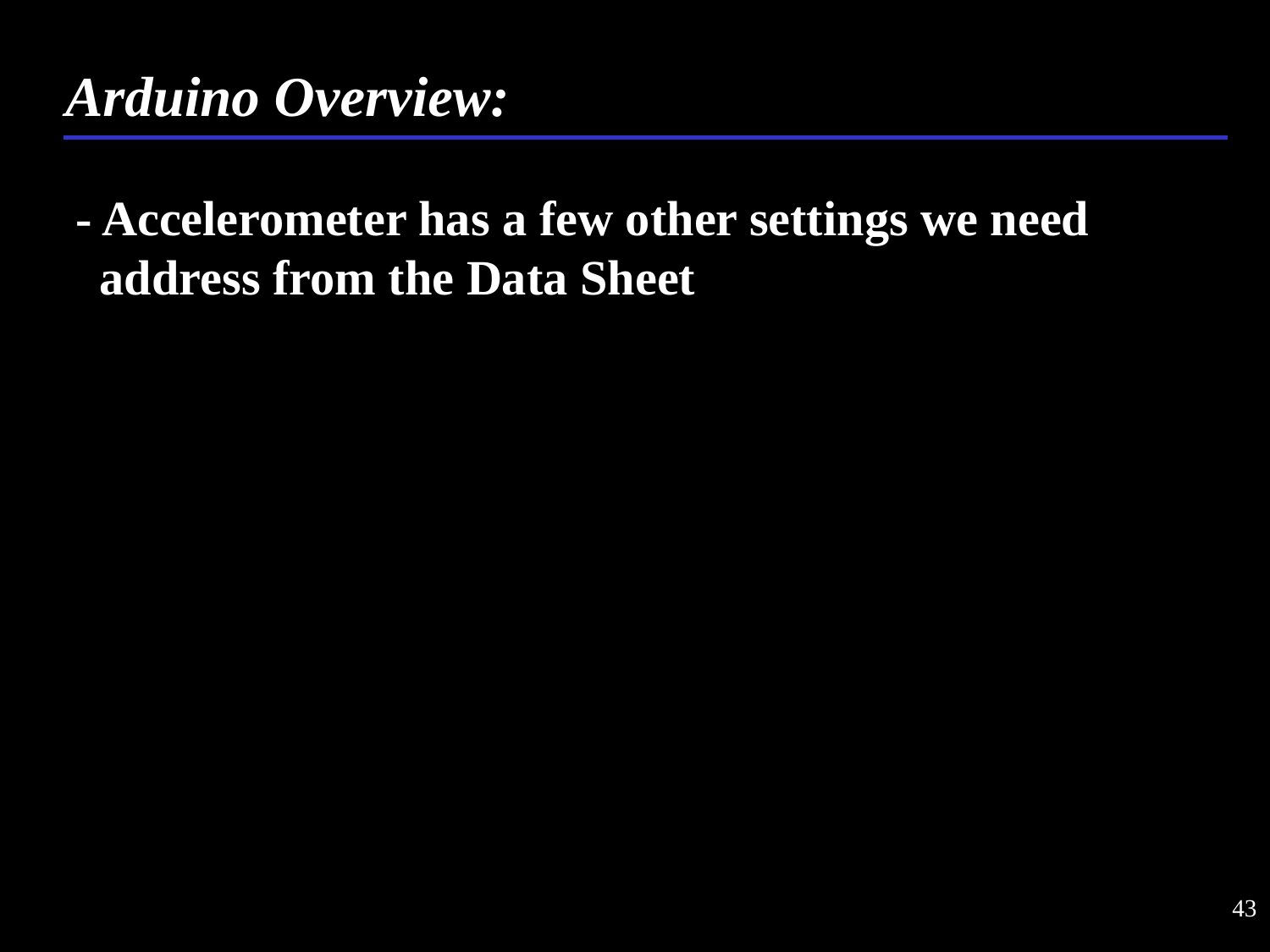

Arduino Overview:

- Accelerometer has a few other settings we need address from the Data Sheet

43